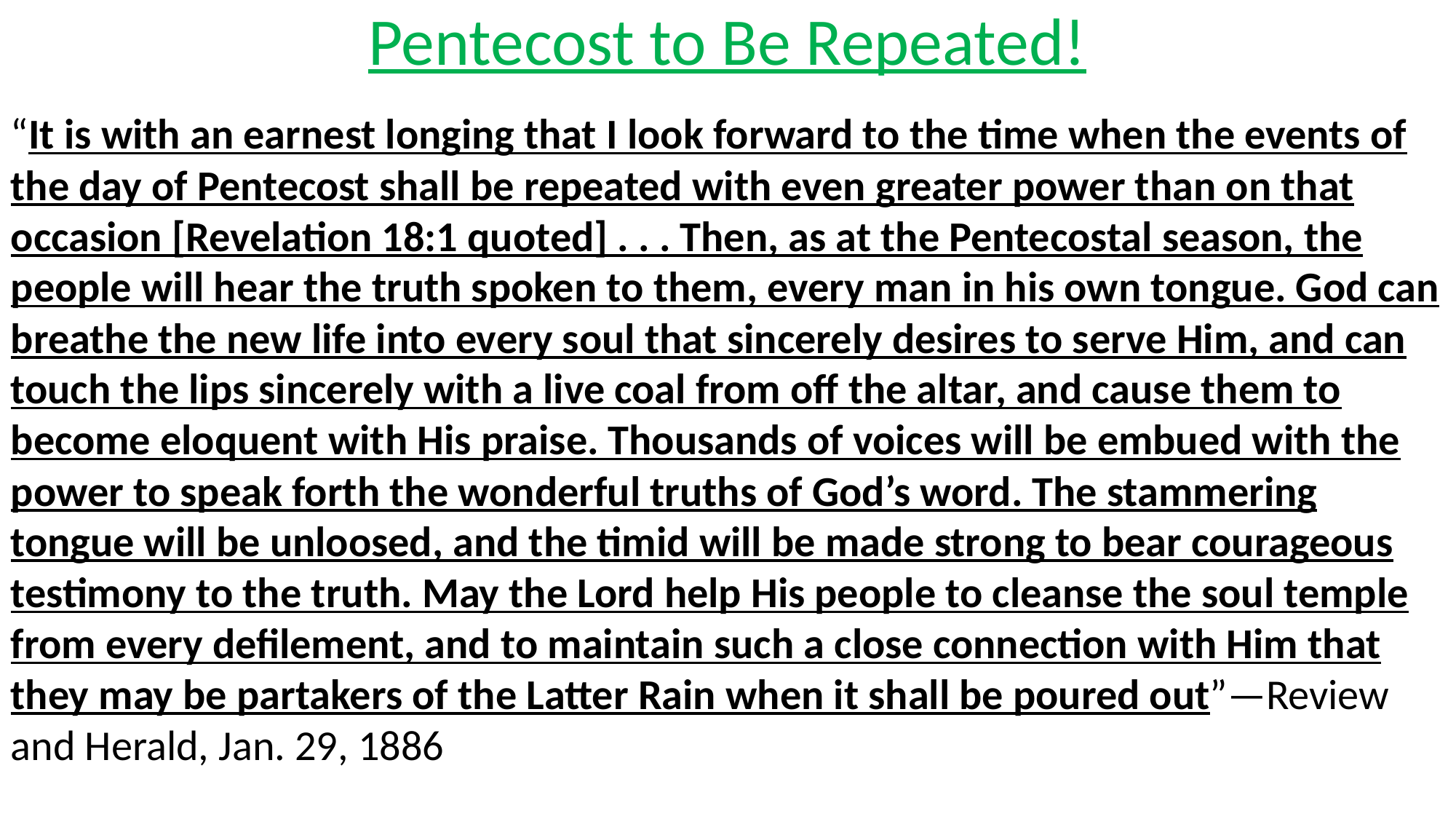

# Pentecost to Be Repeated!
“It is with an earnest longing that I look forward to the time when the events of the day of Pentecost shall be repeated with even greater power than on that occasion [Revelation 18:1 quoted] . . . Then, as at the Pentecostal season, the people will hear the truth spoken to them, every man in his own tongue. God can breathe the new life into every soul that sincerely desires to serve Him, and can touch the lips sincerely with a live coal from off the altar, and cause them to become eloquent with His praise. Thousands of voices will be embued with the power to speak forth the wonderful truths of God’s word. The stammering tongue will be unloosed, and the timid will be made strong to bear courageous testimony to the truth. May the Lord help His people to cleanse the soul temple from every defilement, and to maintain such a close connection with Him that they may be partakers of the Latter Rain when it shall be poured out”—Review and Herald, Jan. 29, 1886